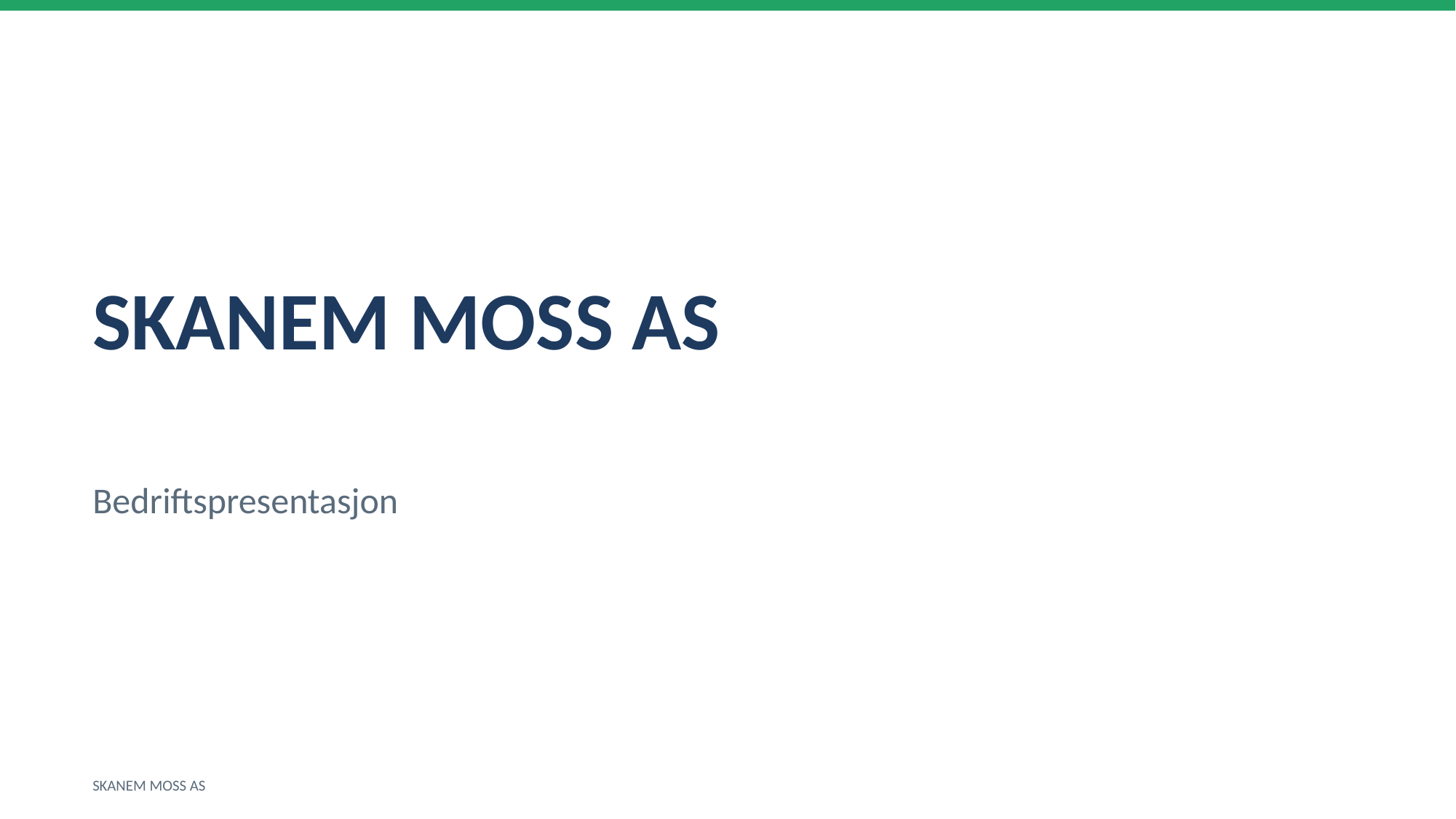

SKANEM MOSS AS
Bedriftspresentasjon
SKANEM MOSS AS